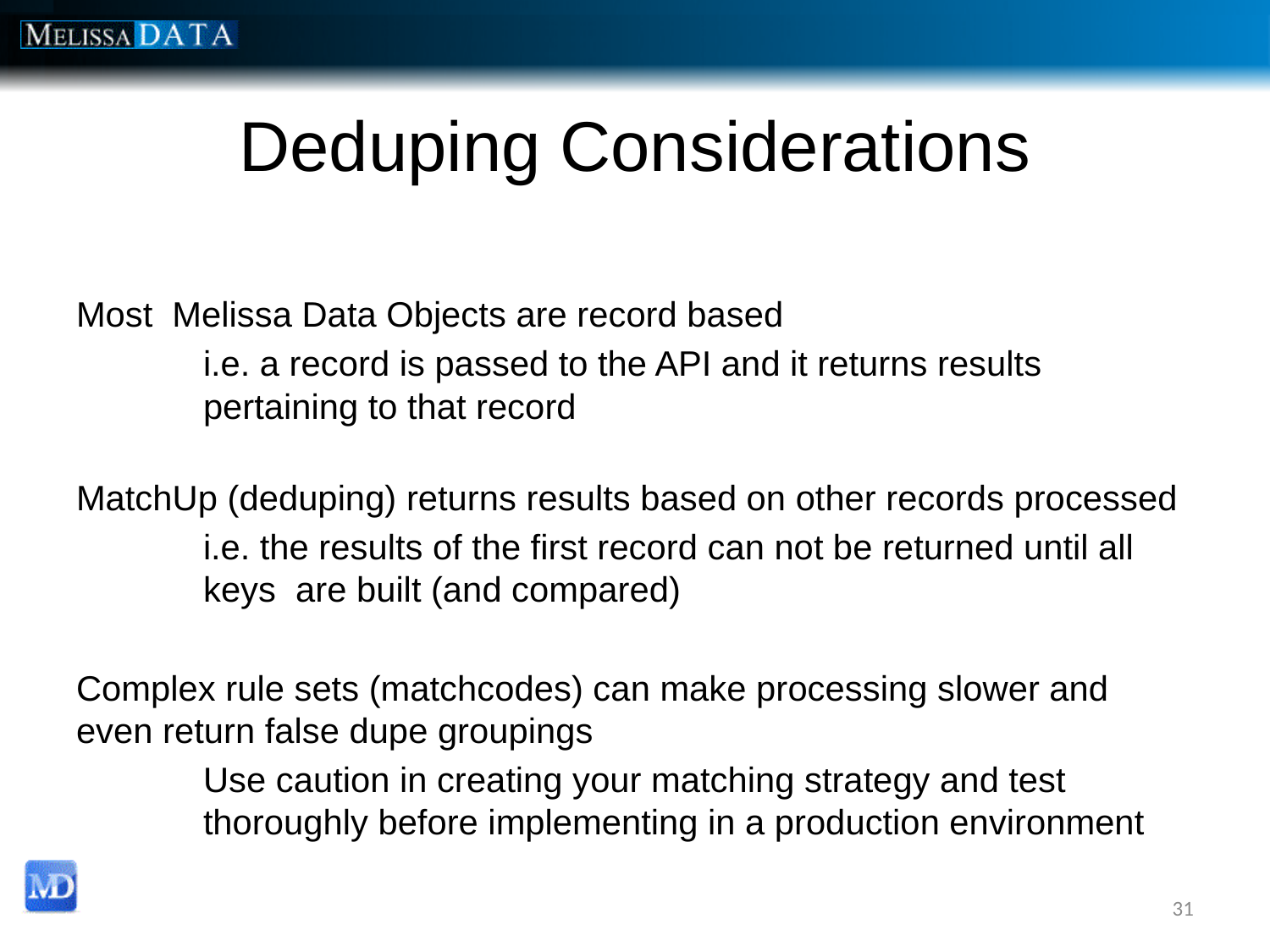

# Deduping Considerations
Most  Melissa Data Objects are record based
i.e. a record is passed to the API and it returns results pertaining to that record
MatchUp (deduping) returns results based on other records processed
i.e. the results of the first record can not be returned until all   keys  are built (and compared)

Complex rule sets (matchcodes) can make processing slower and even return false dupe groupings
Use caution in creating your matching strategy and test   thoroughly before implementing in a production environment
31